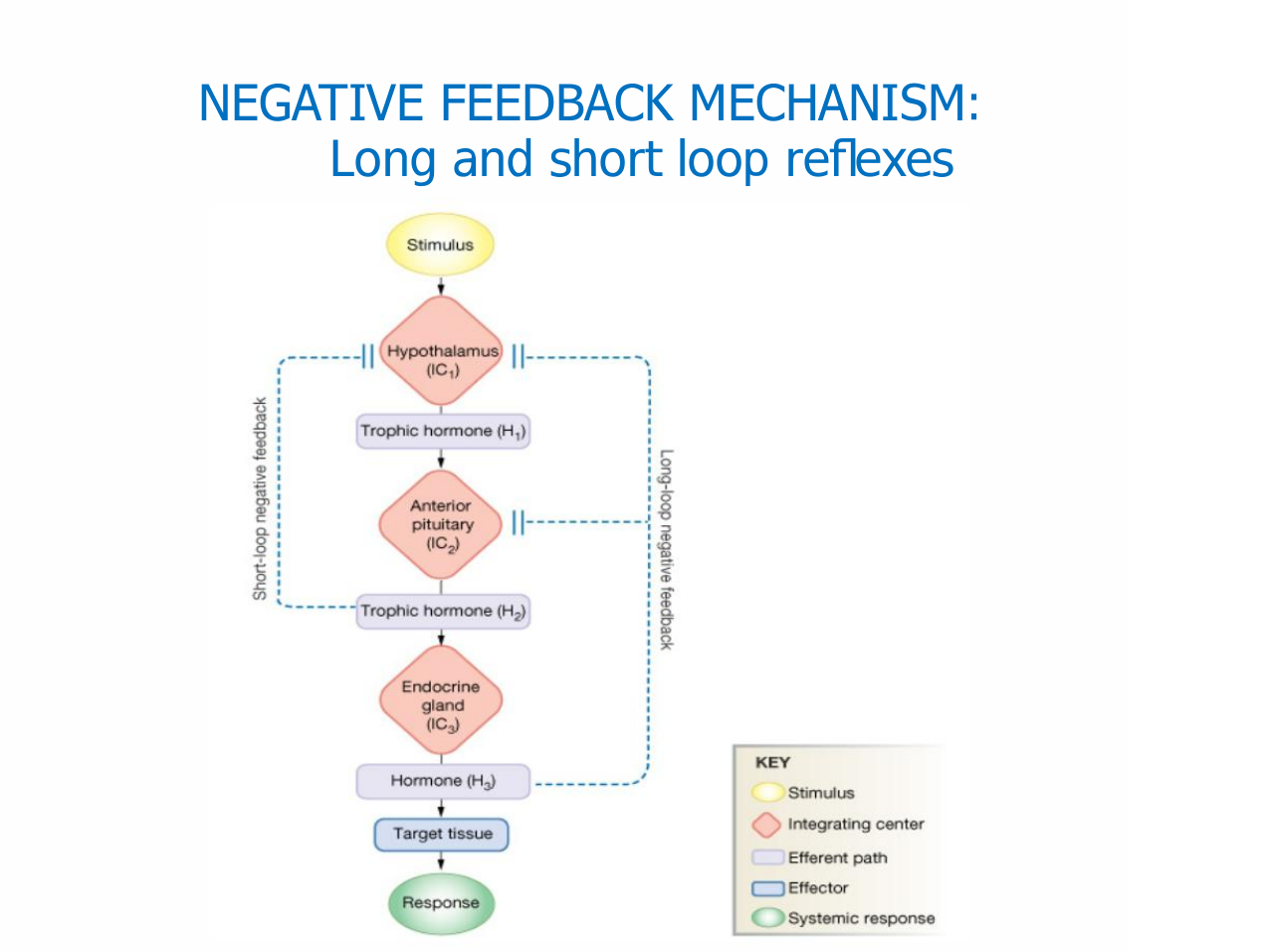

NEGATIVE FEEDBACK MECHANISM:
Long and short loop reflexes